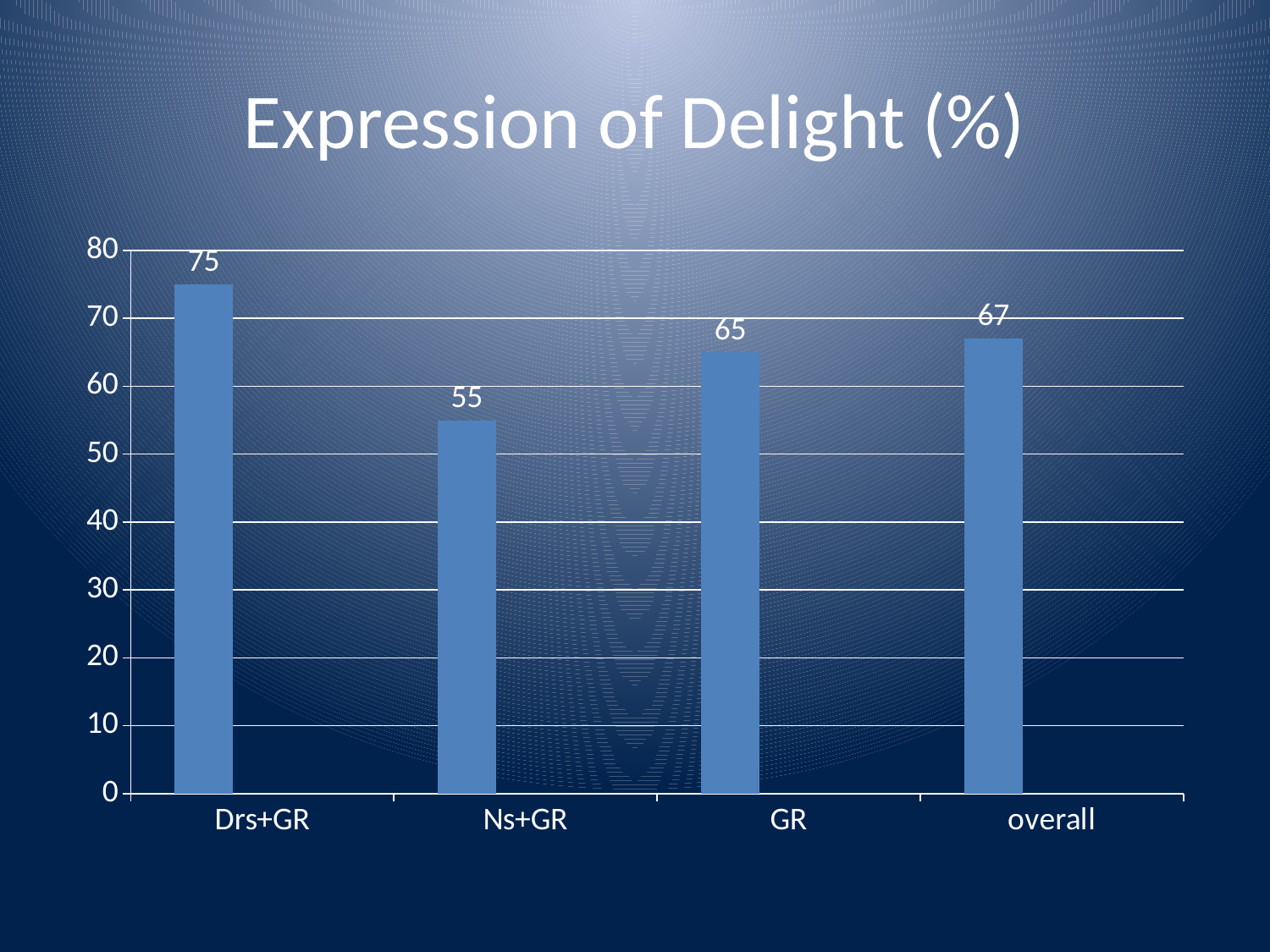

# Expression of Delight (%)

### Chart

| Category | Series 1 | Column2 | Column1 |
|---|---|---|---|
| Drs+GR | 75.0 | None | None |
| Ns+GR | 55.0 | None | None |
| GR | 65.0 | None | None |
| overall | 67.0 | None | None |